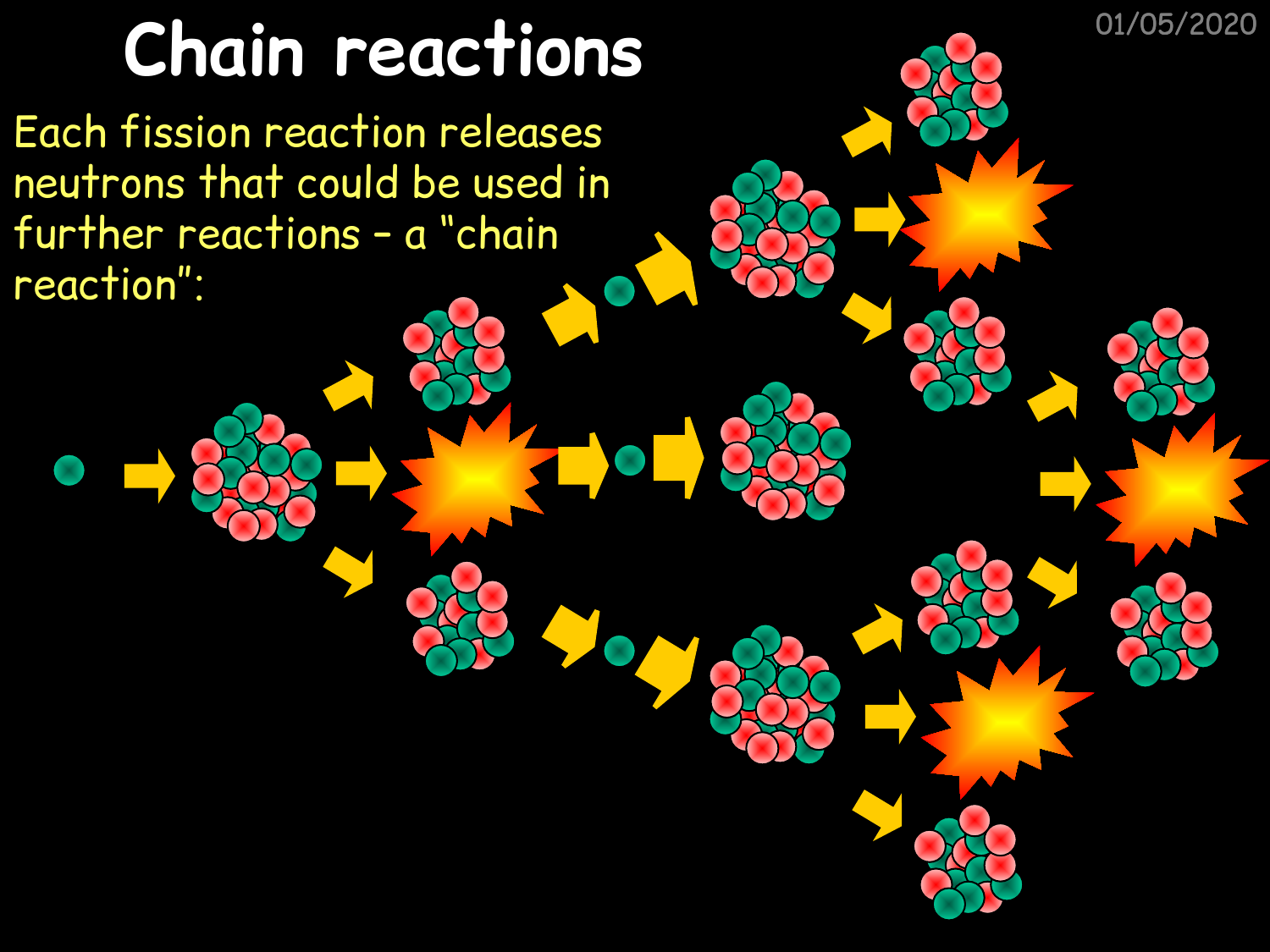

# Chain reactions
01/05/2020
01/05/2020

Each fission reaction releases neutrons that could be used in further reactions – a “chain reaction”: